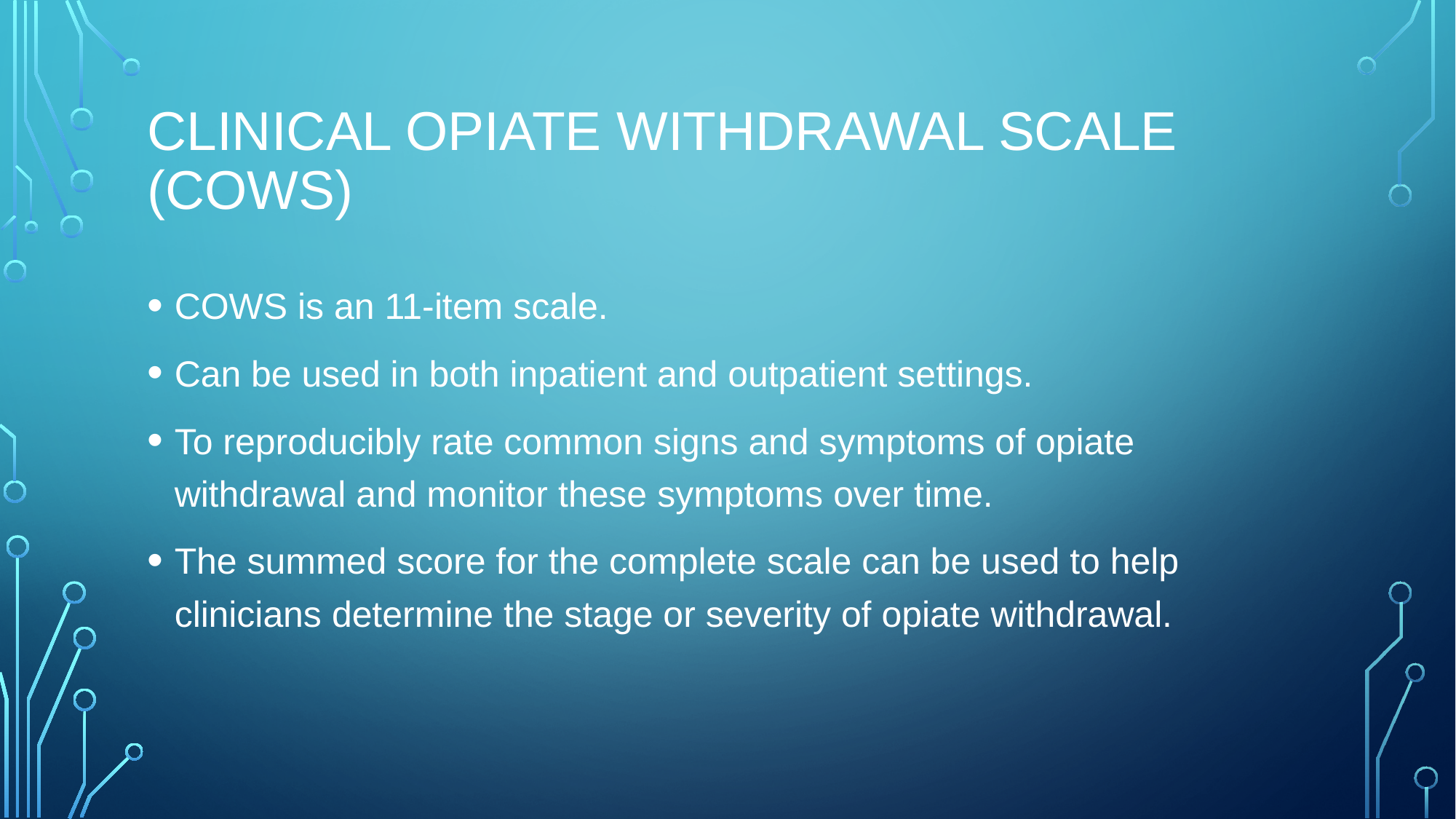

# Clinical Opiate withdrawal Scale (COWS)
COWS is an 11-item scale.
Can be used in both inpatient and outpatient settings.
To reproducibly rate common signs and symptoms of opiate withdrawal and monitor these symptoms over time.
The summed score for the complete scale can be used to help clinicians determine the stage or severity of opiate withdrawal.